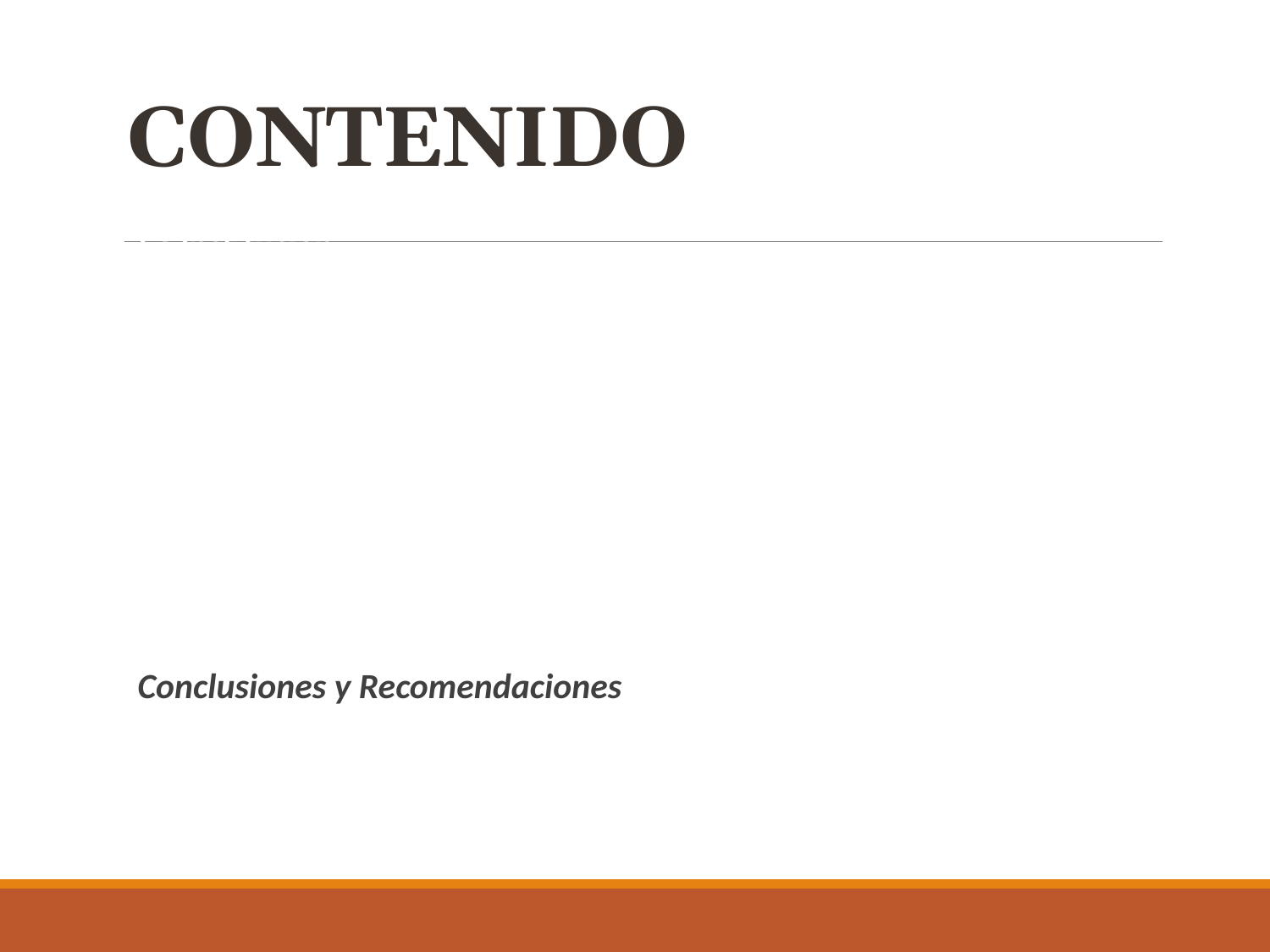

# CONTENIDO
La Institución
Situación Actual
Justificación e Importancia
Objetivos
Marco Teórico
Diseño del SIG
Cuadro de Mando Integral
Conclusiones y Recomendaciones